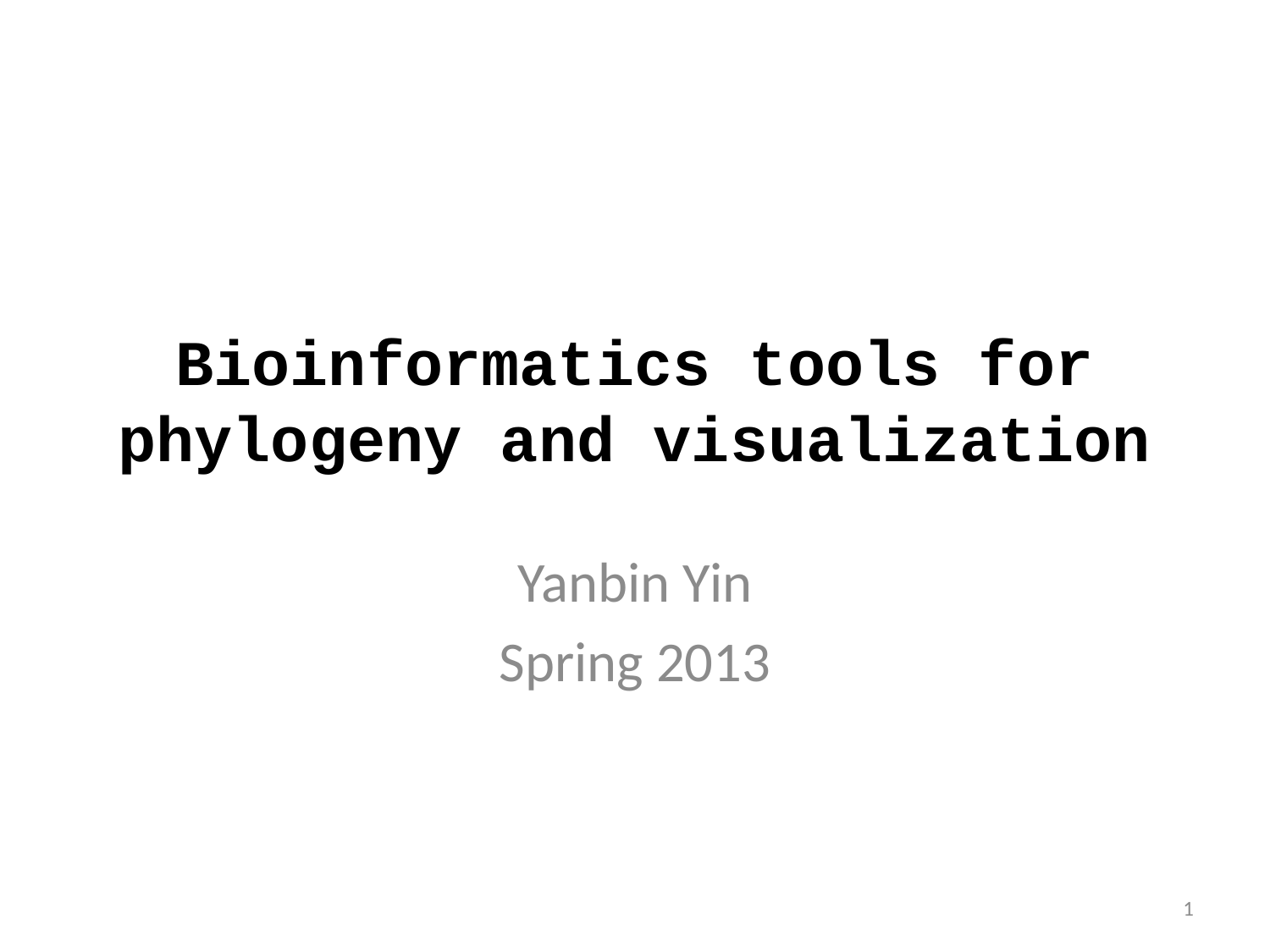

# Bioinformatics tools for phylogeny and visualization
Yanbin Yin
Spring 2013
1